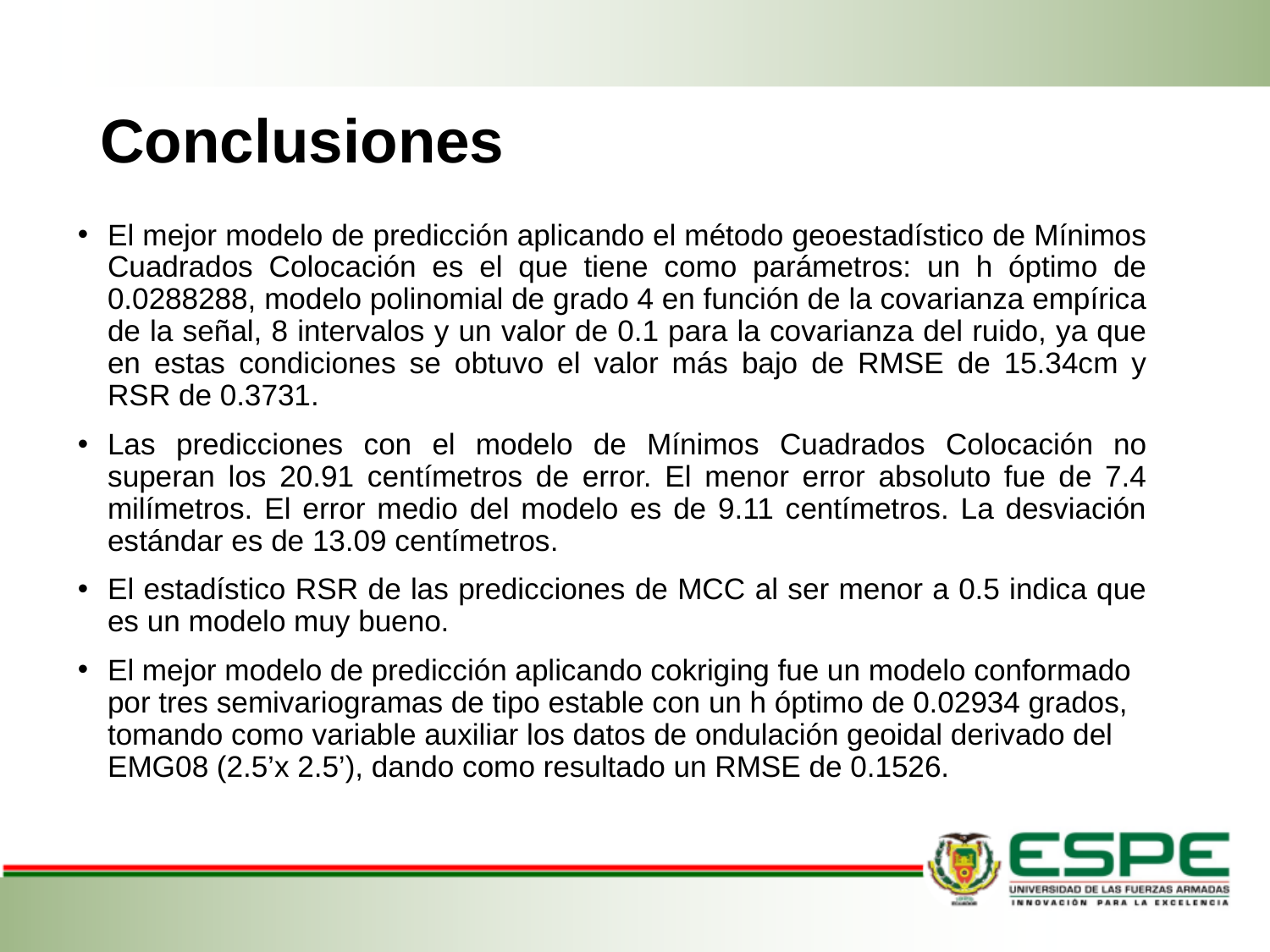

# Conclusiones
El mejor modelo de predicción aplicando el método geoestadístico de Mínimos Cuadrados Colocación es el que tiene como parámetros: un h óptimo de 0.0288288, modelo polinomial de grado 4 en función de la covarianza empírica de la señal, 8 intervalos y un valor de 0.1 para la covarianza del ruido, ya que en estas condiciones se obtuvo el valor más bajo de RMSE de 15.34cm y RSR de 0.3731.
Las predicciones con el modelo de Mínimos Cuadrados Colocación no superan los 20.91 centímetros de error. El menor error absoluto fue de 7.4 milímetros. El error medio del modelo es de 9.11 centímetros. La desviación estándar es de 13.09 centímetros.
El estadístico RSR de las predicciones de MCC al ser menor a 0.5 indica que es un modelo muy bueno.
El mejor modelo de predicción aplicando cokriging fue un modelo conformado por tres semivariogramas de tipo estable con un h óptimo de 0.02934 grados, tomando como variable auxiliar los datos de ondulación geoidal derivado del EMG08 (2.5’x 2.5’), dando como resultado un RMSE de 0.1526.